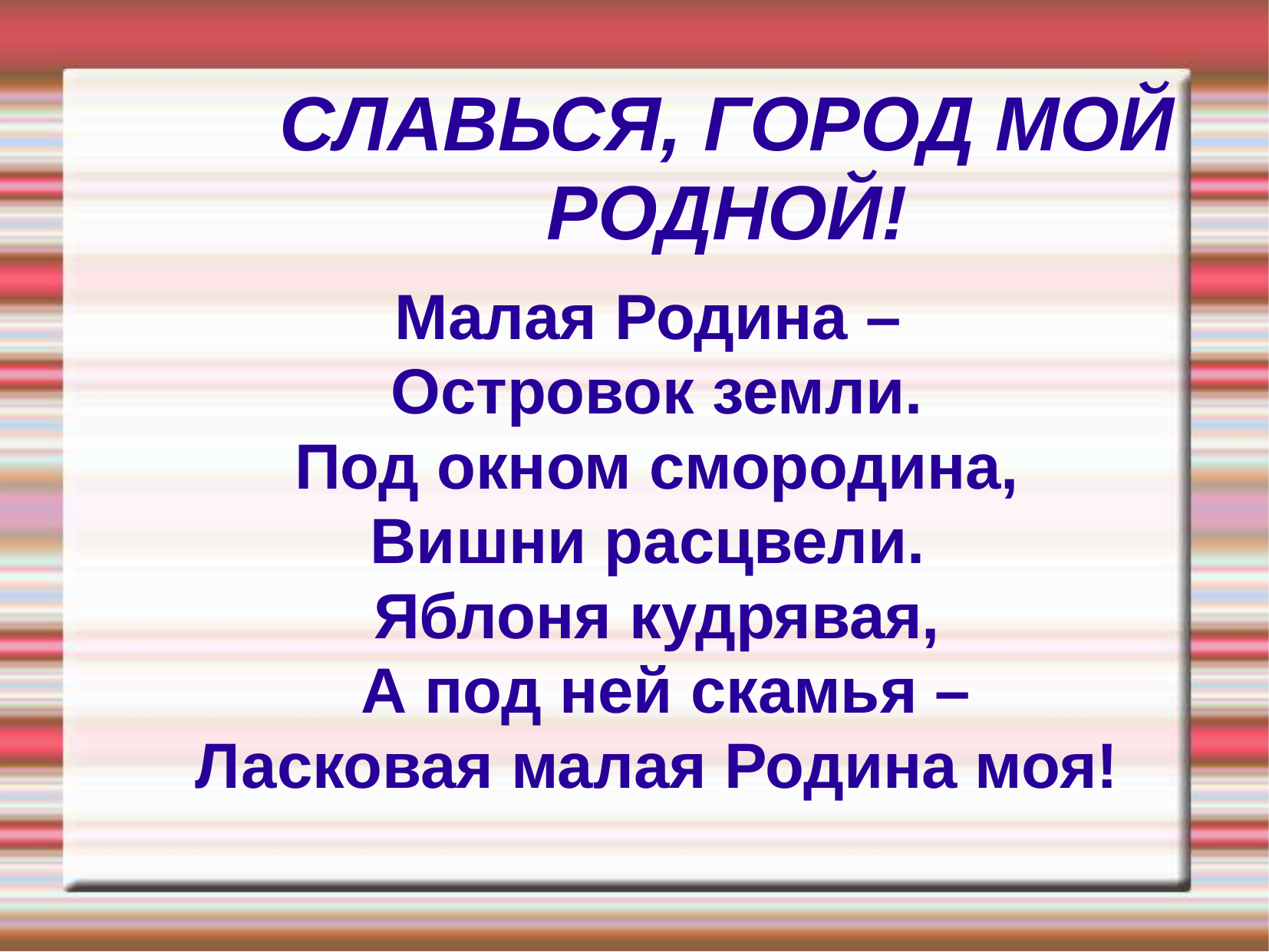

# СЛАВЬСЯ, ГОРОД МОЙ РОДНОЙ!
Малая Родина –
Островок земли.
 Под окном смородина,
Вишни расцвели.
Яблоня кудрявая,
 А под ней скамья –
 Ласковая малая Родина моя!